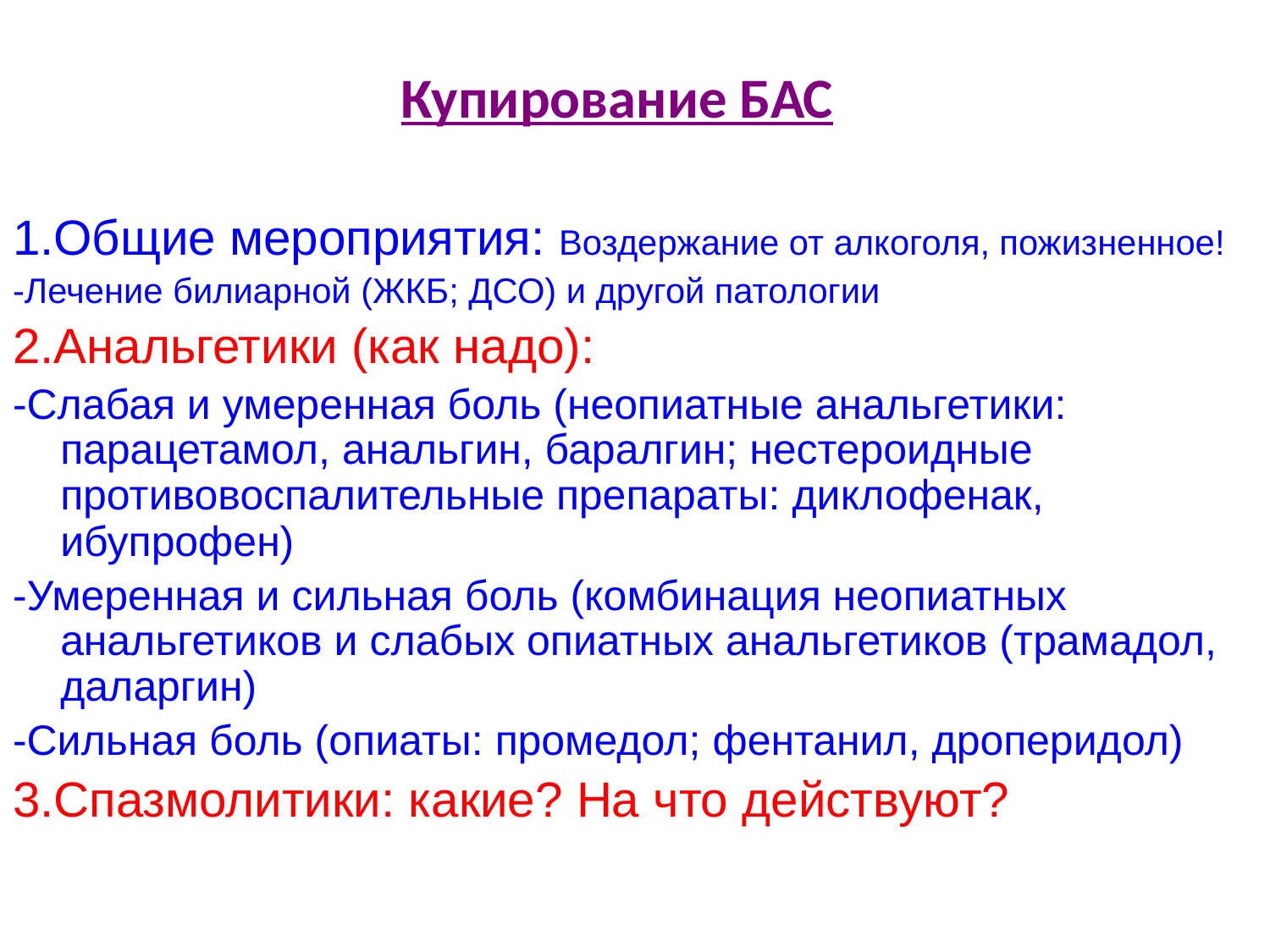

Купирование БАС
1.Общие мероприятия: Воздержание от алкоголя, пожизненное!
-Лечение билиарной (ЖКБ; ДСО) и другой патологии
2.Анальгетики (как надо):
-Слабая и умеренная боль (неопиатные анальгетики: парацетамол, анальгин, баралгин; нестероидные противовоспалительные препараты: диклофенак, ибупрофен)
-Умеренная и сильная боль (комбинация неопиатных анальгетиков и слабых опиатных анальгетиков (трамадол, даларгин)
-Сильная боль (опиаты: промедол; фентанил, дроперидол)
3.Спазмолитики: какие? На что действуют?